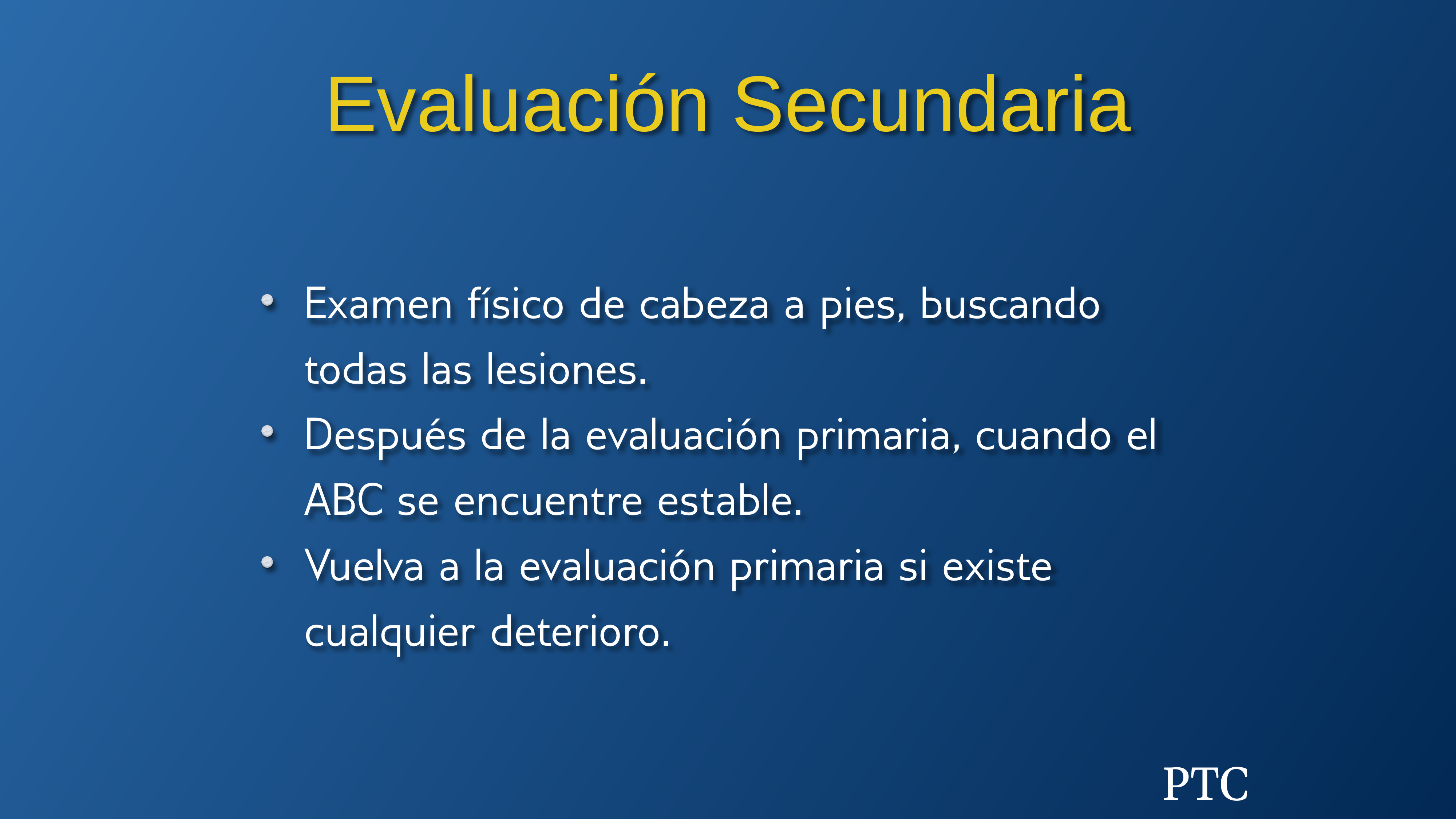

Evaluación Secundaria
Examen físico de cabeza a pies, buscando todas las lesiones.
Después de la evaluación primaria, cuando el ABC se encuentre estable.
Vuelva a la evaluación primaria si existe cualquier deterioro.
PTC